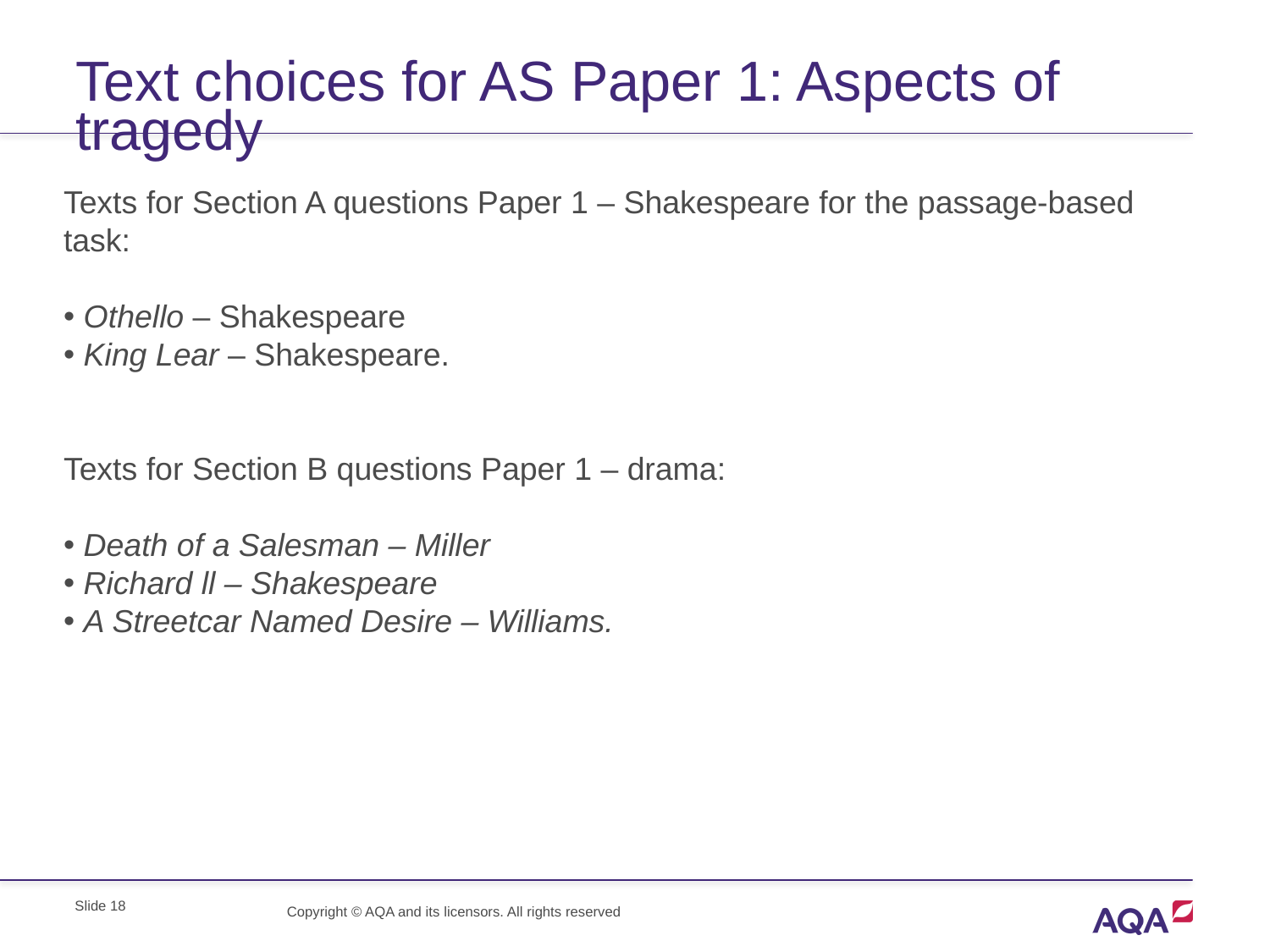

# Text choices for AS Paper 1: Aspects of tragedy
Texts for Section A questions Paper 1 – Shakespeare for the passage-based task:

 Othello – Shakespeare
 King Lear – Shakespeare.

Texts for Section B questions Paper 1 – drama:

 Death of a Salesman – Miller
 Richard ll – Shakespeare
 A Streetcar Named Desire – Williams.

Slide 18
Copyright © AQA and its licensors. All rights reserved